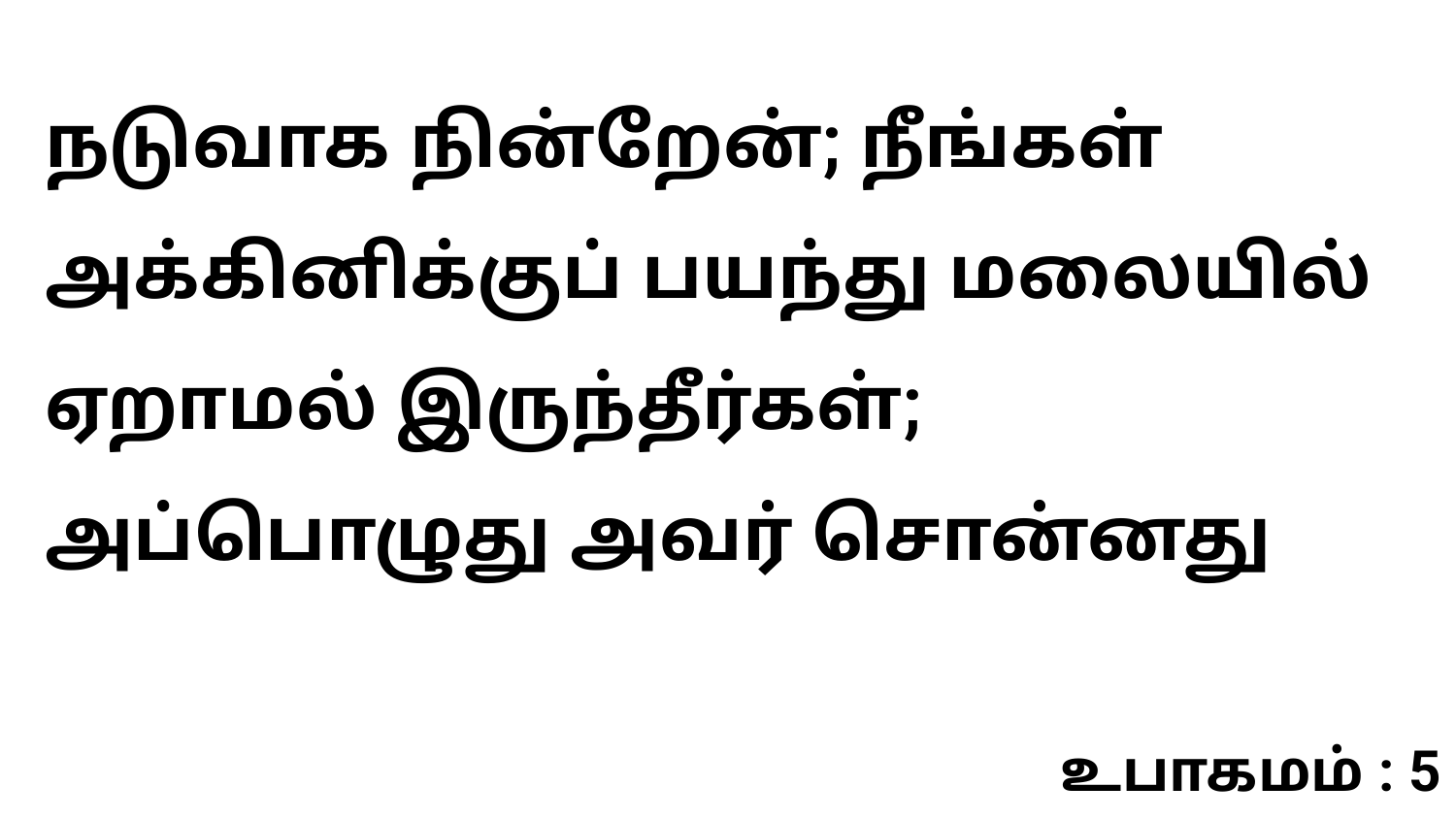

நடுவாக நின்றேன்; நீங்கள் அக்கினிக்குப் பயந்து மலையில் ஏறாமல் இருந்தீர்கள்; அப்பொழுது அவர் சொன்னது
உபாகமம் : 5